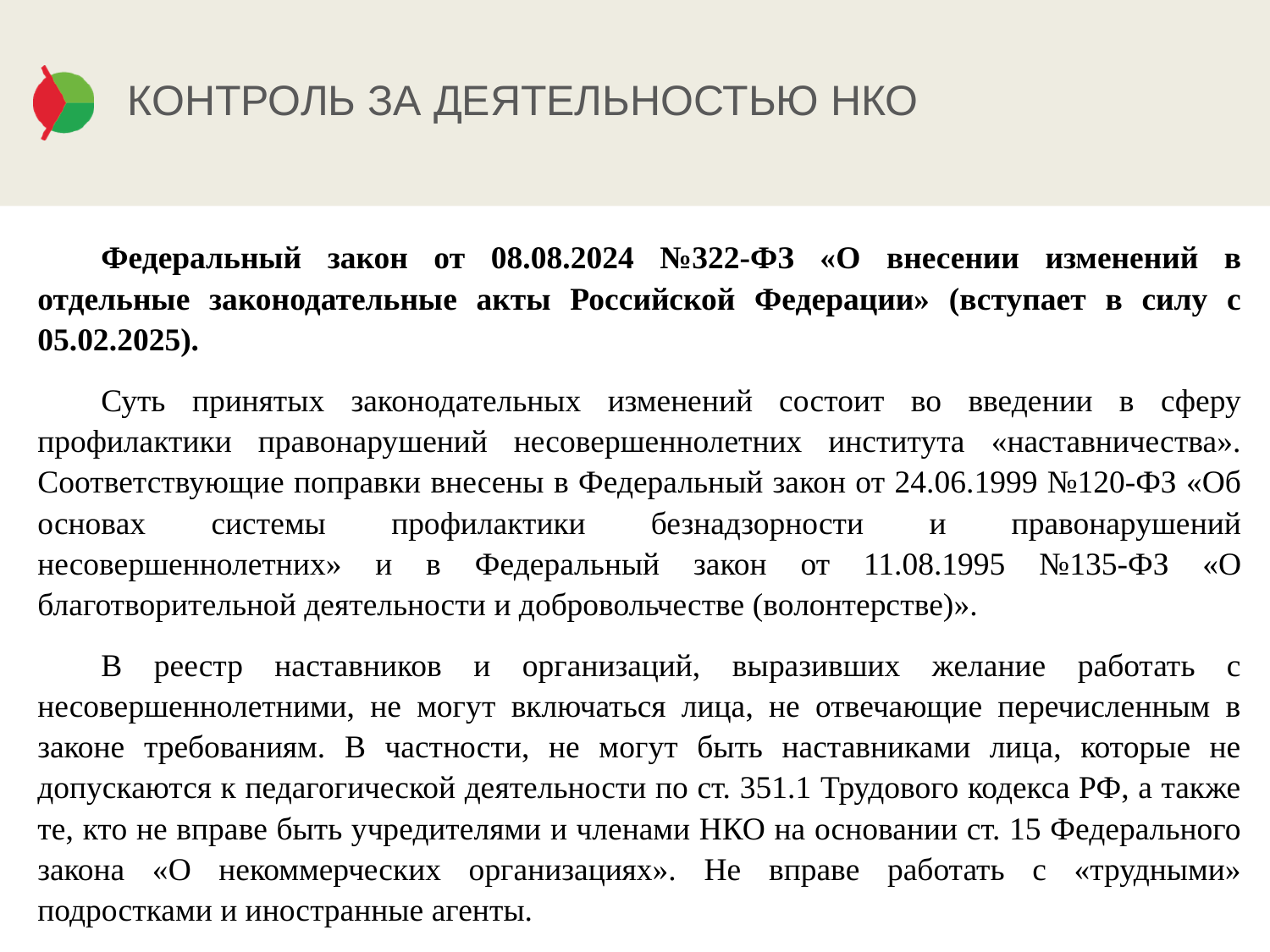

# КОНТРОЛЬ ЗА ДЕЯТЕЛЬНОСТЬЮ НКО
Федеральный закон от 08.08.2024 №322-ФЗ «О внесении изменений в отдельные законодательные акты Российской Федерации» (вступает в силу с 05.02.2025).
Суть принятых законодательных изменений состоит во введении в сферу профилактики правонарушений несовершеннолетних института «наставничества». Соответствующие поправки внесены в Федеральный закон от 24.06.1999 №120-ФЗ «Об основах системы профилактики безнадзорности и правонарушений несовершеннолетних» и в Федеральный закон от 11.08.1995 №135-ФЗ «О благотворительной деятельности и добровольчестве (волонтерстве)».
В реестр наставников и организаций, выразивших желание работать с несовершеннолетними, не могут включаться лица, не отвечающие перечисленным в законе требованиям. В частности, не могут быть наставниками лица, которые не допускаются к педагогической деятельности по ст. 351.1 Трудового кодекса РФ, а также те, кто не вправе быть учредителями и членами НКО на основании ст. 15 Федерального закона «О некоммерческих организациях». Не вправе работать с «трудными» подростками и иностранные агенты.